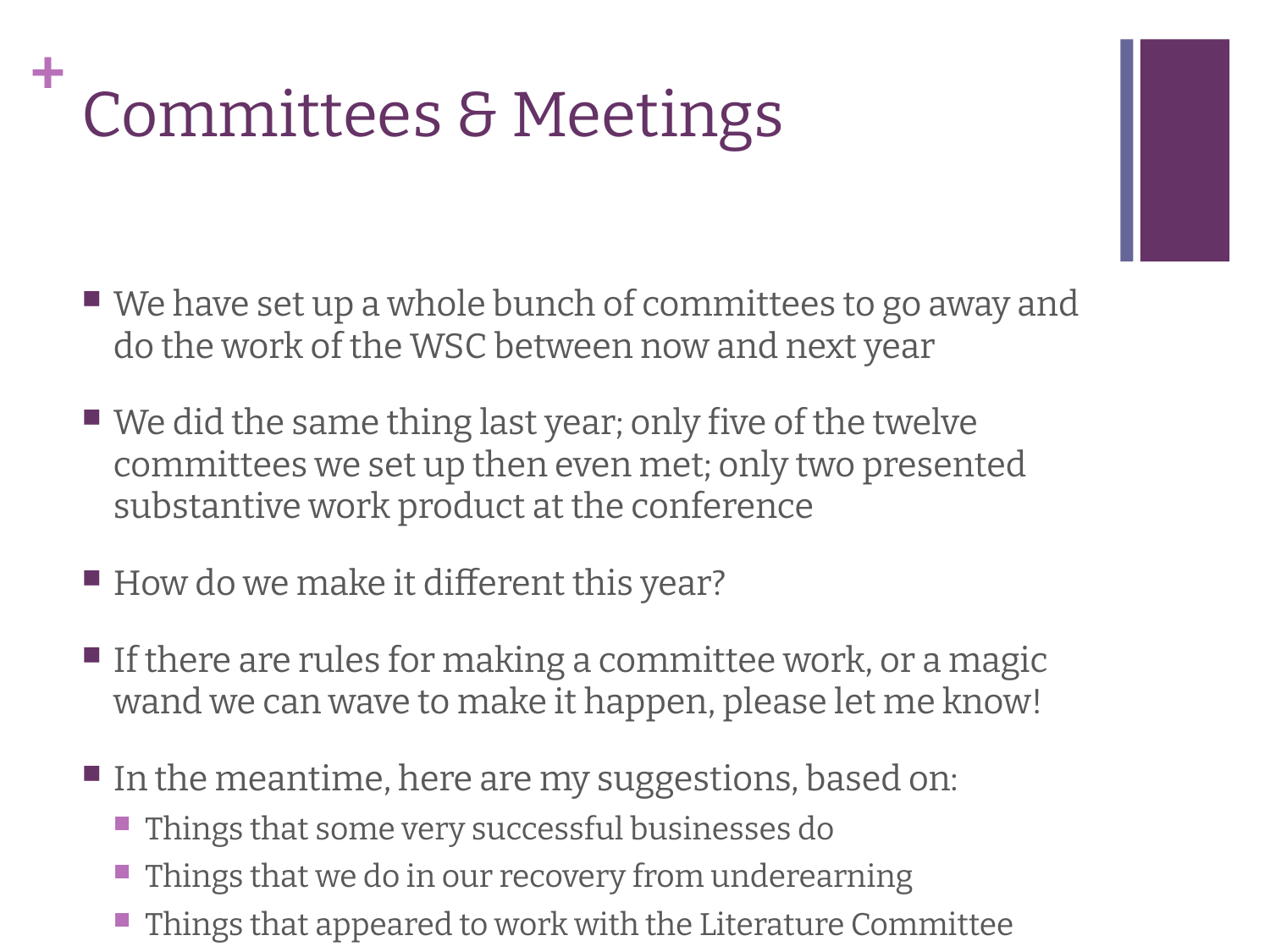

# Committees & Meetings
We have set up a whole bunch of committees to go away and do the work of the WSC between now and next year
We did the same thing last year; only five of the twelve committees we set up then even met; only two presented substantive work product at the conference
How do we make it different this year?
If there are rules for making a committee work, or a magic wand we can wave to make it happen, please let me know!
In the meantime, here are my suggestions, based on:
Things that some very successful businesses do
Things that we do in our recovery from underearning
Things that appeared to work with the Literature Committee